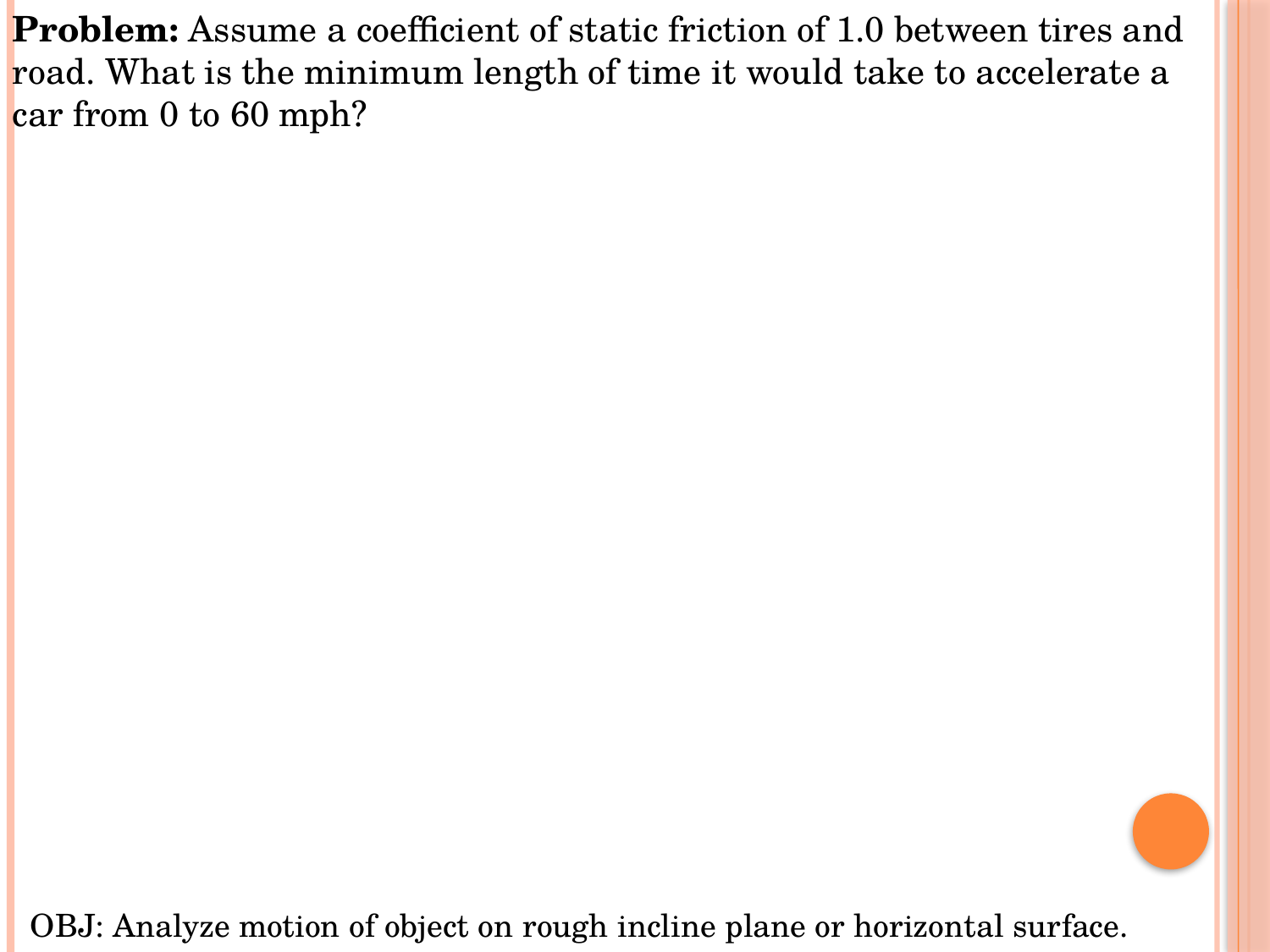

Problem: Assume a coefficient of static friction of 1.0 between tires and road. What is the minimum length of time it would take to accelerate a car from 0 to 60 mph?
OBJ: Analyze motion of object on rough incline plane or horizontal surface.